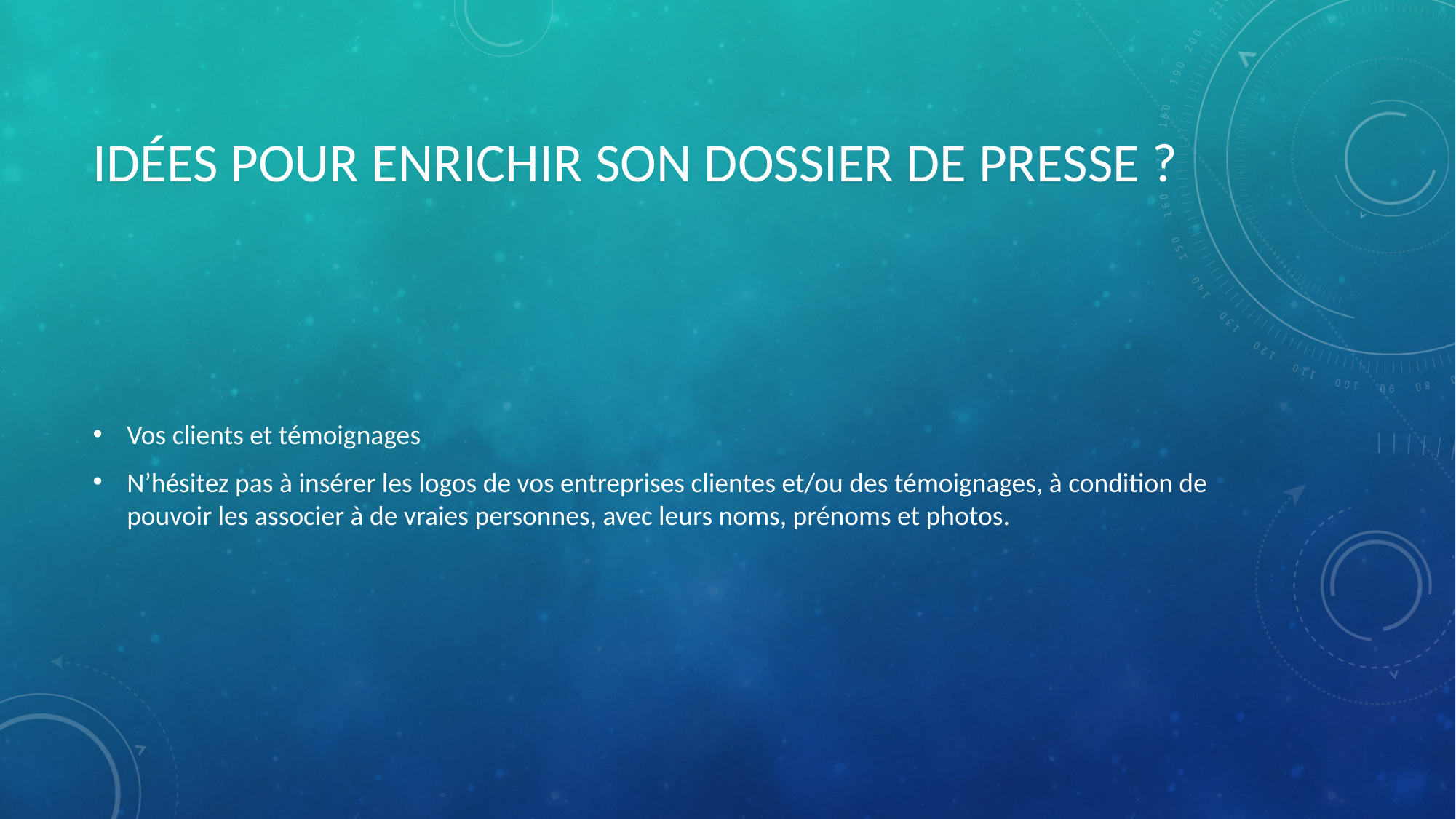

# idées pour enrichir son dossier de presse ?
Vos clients et témoignages
N’hésitez pas à insérer les logos de vos entreprises clientes et/ou des témoignages, à condition de pouvoir les associer à de vraies personnes, avec leurs noms, prénoms et photos.